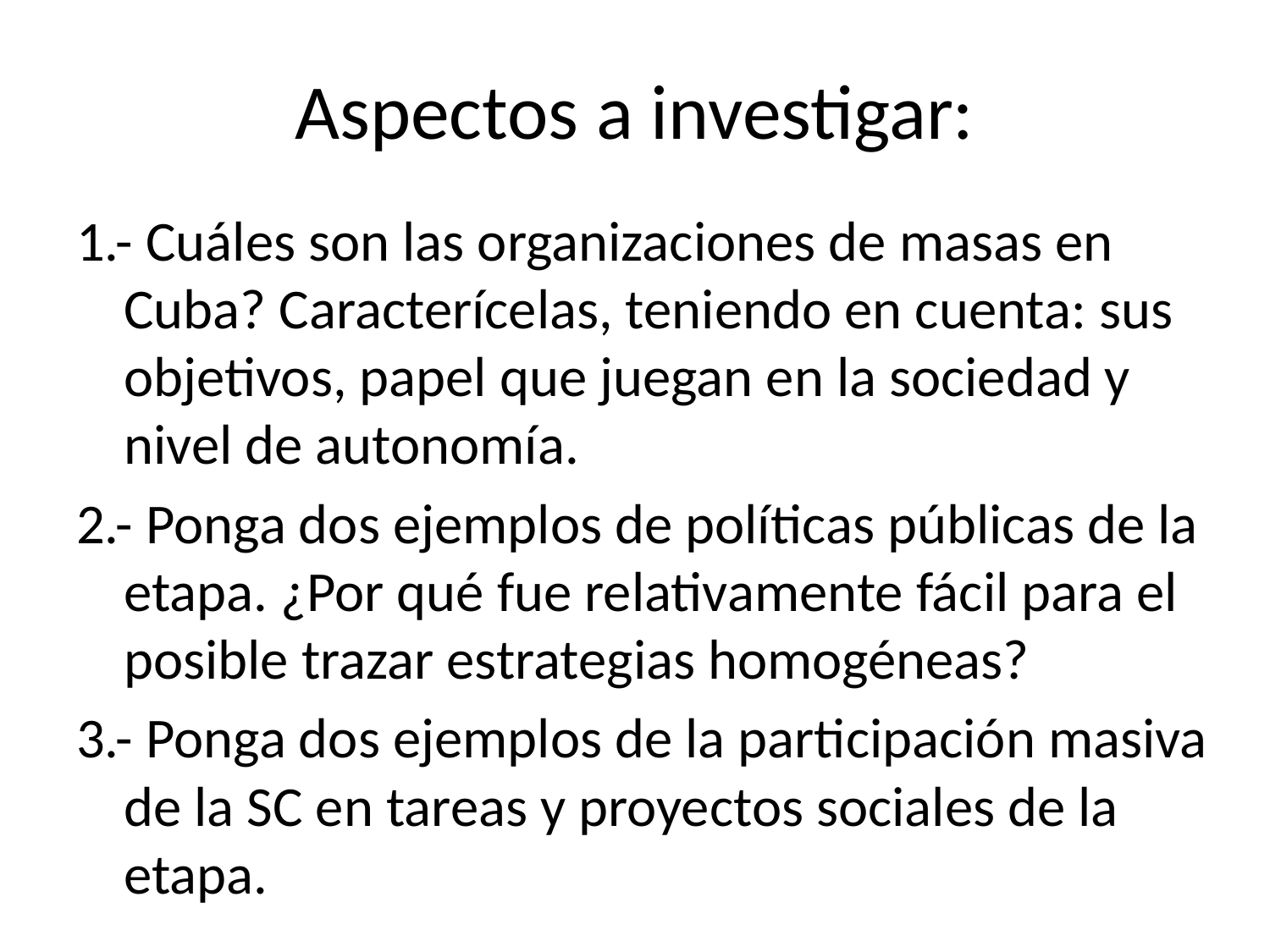

# Aspectos a investigar:
1.- Cuáles son las organizaciones de masas en Cuba? Caracterícelas, teniendo en cuenta: sus objetivos, papel que juegan en la sociedad y nivel de autonomía.
2.- Ponga dos ejemplos de políticas públicas de la etapa. ¿Por qué fue relativamente fácil para el posible trazar estrategias homogéneas?
3.- Ponga dos ejemplos de la participación masiva de la SC en tareas y proyectos sociales de la etapa.